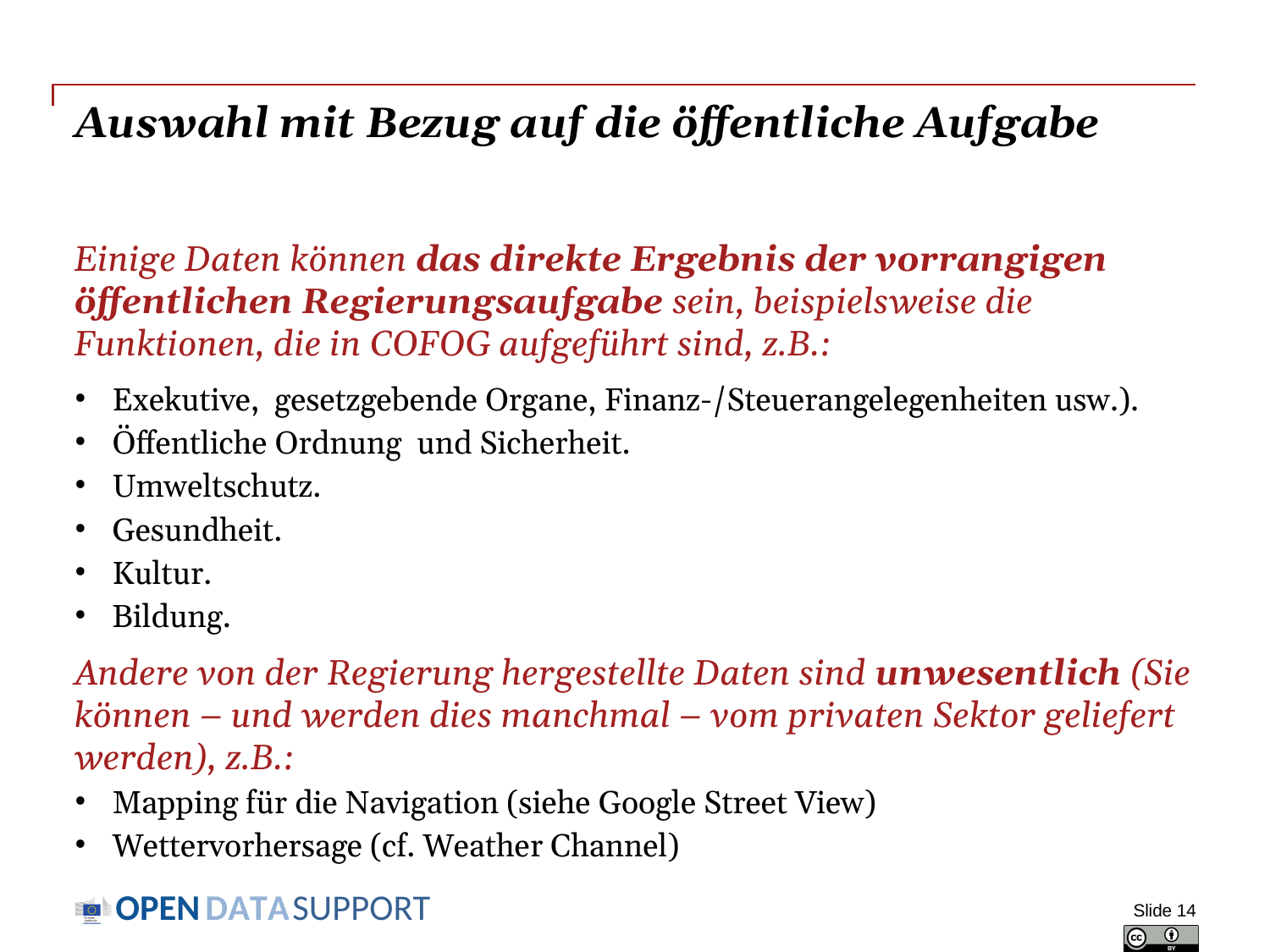

# Auswahl mit Bezug auf die öffentliche Aufgabe
Einige Daten können das direkte Ergebnis der vorrangigen öffentlichen Regierungsaufgabe sein, beispielsweise die Funktionen, die in COFOG aufgeführt sind, z.B.:
Exekutive,  gesetzgebende Organe, Finanz-/Steuerangelegenheiten usw.).
Öffentliche Ordnung  und Sicherheit.
Umweltschutz.
Gesundheit.
Kultur.
Bildung.
Andere von der Regierung hergestellte Daten sind unwesentlich (Sie können – und werden dies manchmal – vom privaten Sektor geliefert werden), z.B.:
Mapping für die Navigation (siehe Google Street View)
Wettervorhersage (cf. Weather Channel)

Slide 14